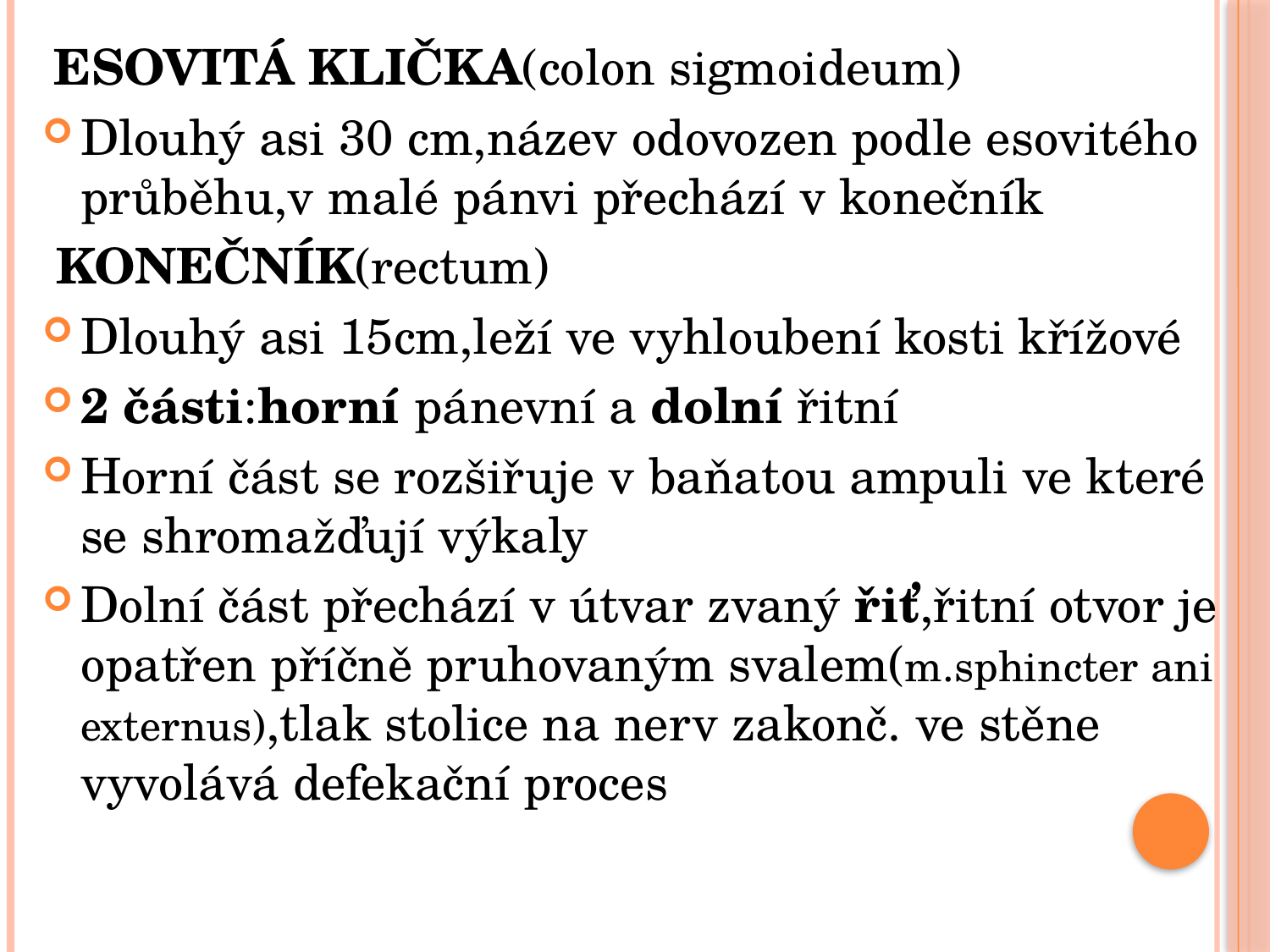

ESOVITÁ KLIČKA(colon sigmoideum)
Dlouhý asi 30 cm,název odovozen podle esovitého průběhu,v malé pánvi přechází v konečník
 KONEČNÍK(rectum)
Dlouhý asi 15cm,leží ve vyhloubení kosti křížové
2 části:horní pánevní a dolní řitní
Horní část se rozšiřuje v baňatou ampuli ve které se shromažďují výkaly
Dolní část přechází v útvar zvaný řiť,řitní otvor je opatřen příčně pruhovaným svalem(m.sphincter ani externus),tlak stolice na nerv zakonč. ve stěne vyvolává defekační proces